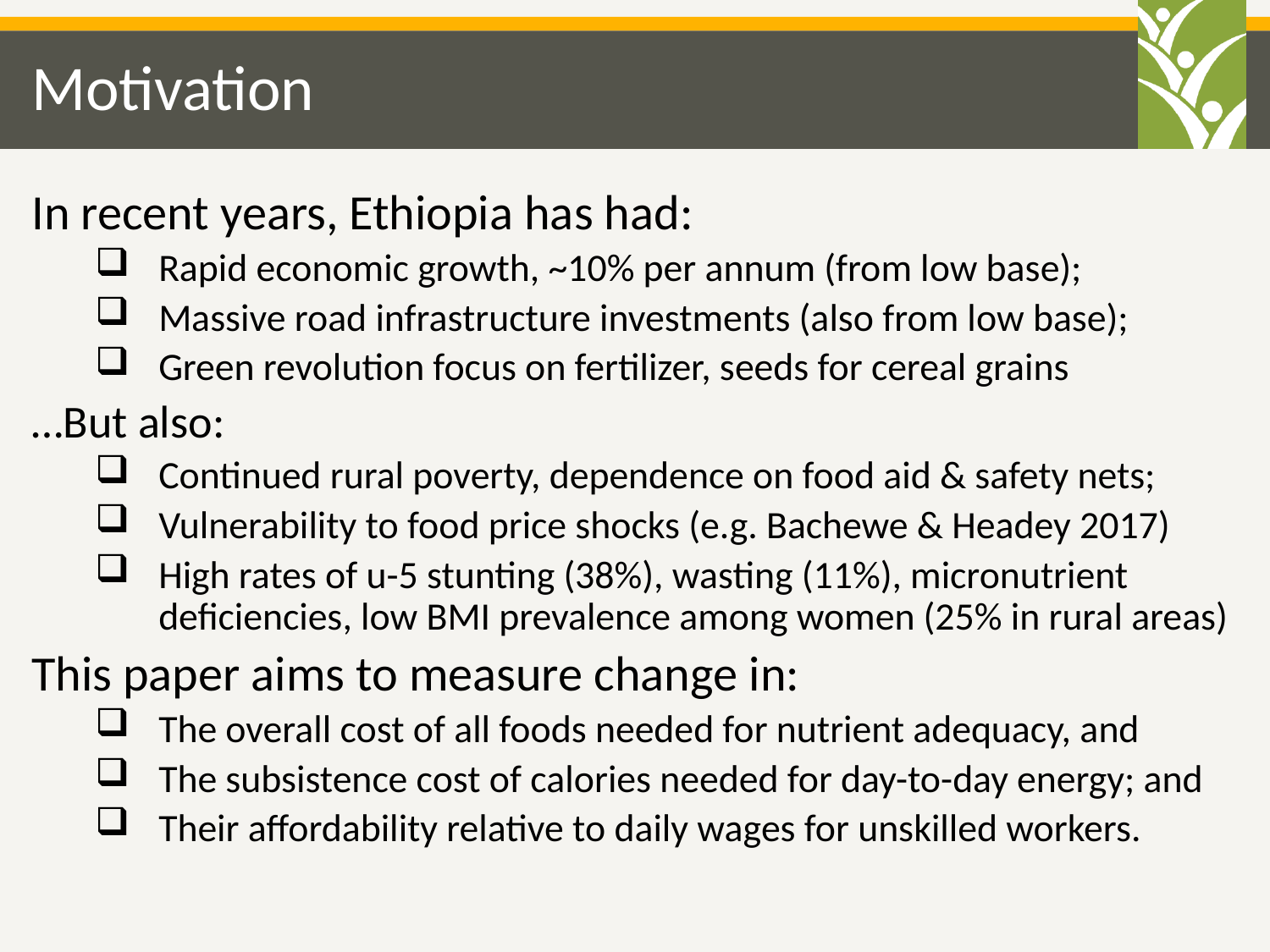

# Motivation

In recent years, Ethiopia has had:
Rapid economic growth, ~10% per annum (from low base);
Massive road infrastructure investments (also from low base);
Green revolution focus on fertilizer, seeds for cereal grains
…But also:
Continued rural poverty, dependence on food aid & safety nets;
Vulnerability to food price shocks (e.g. Bachewe & Headey 2017)
High rates of u-5 stunting (38%), wasting (11%), micronutrient deficiencies, low BMI prevalence among women (25% in rural areas)
This paper aims to measure change in:
The overall cost of all foods needed for nutrient adequacy, and
The subsistence cost of calories needed for day-to-day energy; and
Their affordability relative to daily wages for unskilled workers.